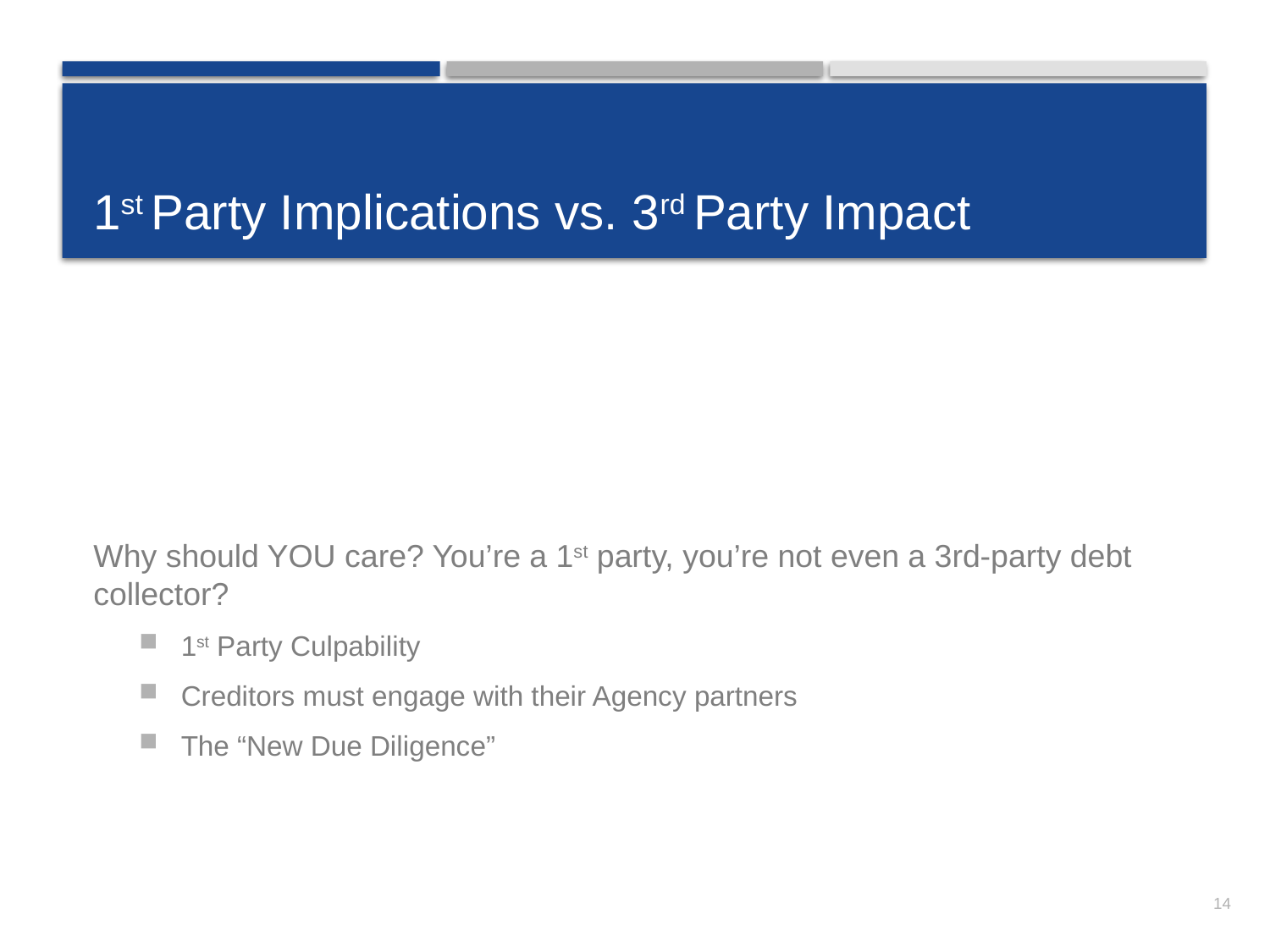

# 1st Party Implications vs. 3rd Party Impact

Why should YOU care? You’re a 1st party, you’re not even a 3rd-party debt collector?
1st Party Culpability
Creditors must engage with their Agency partners
The “New Due Diligence”

14